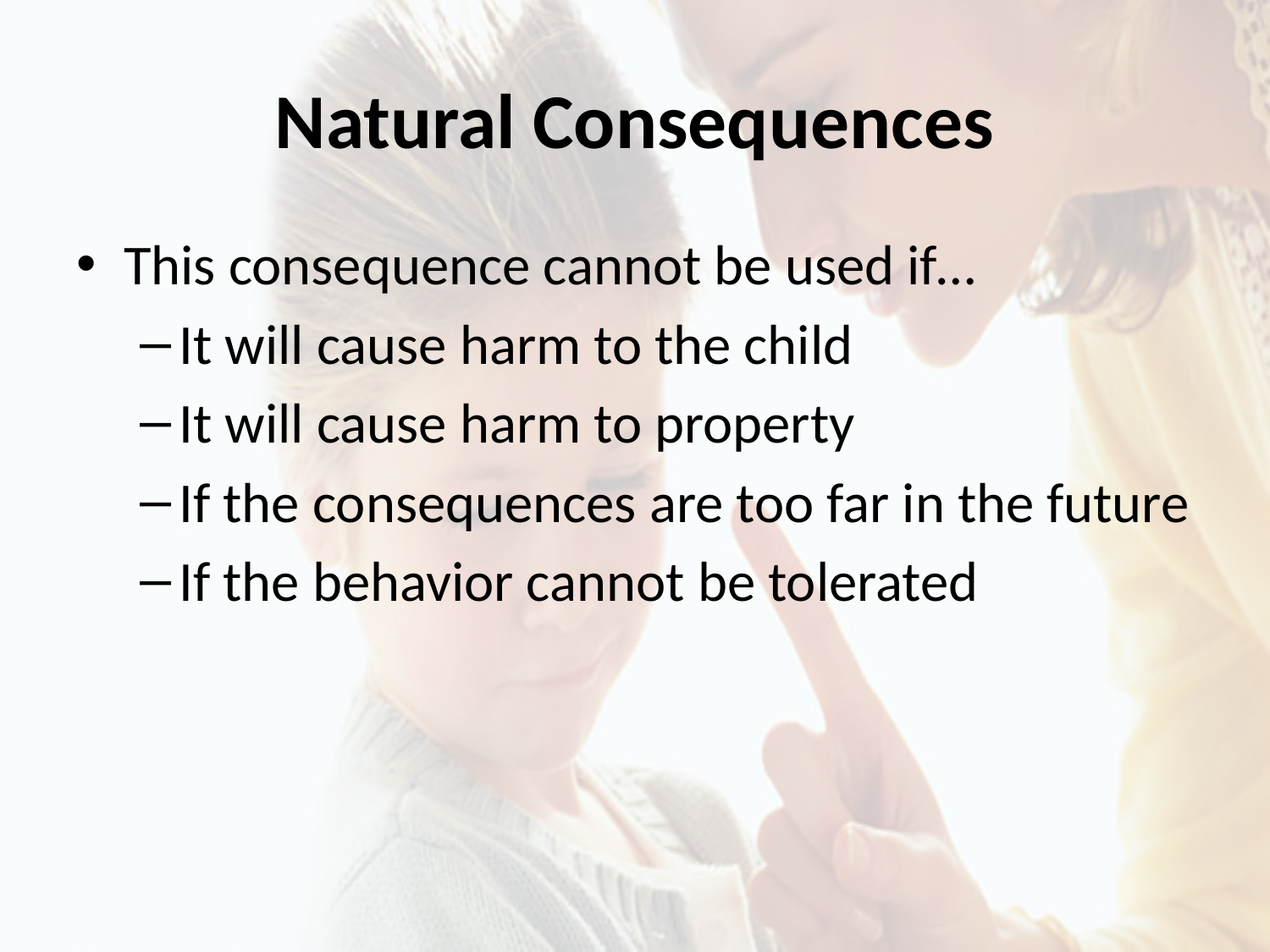

# Natural Consequences
This consequence cannot be used if…
It will cause harm to the child
It will cause harm to property
If the consequences are too far in the future
If the behavior cannot be tolerated